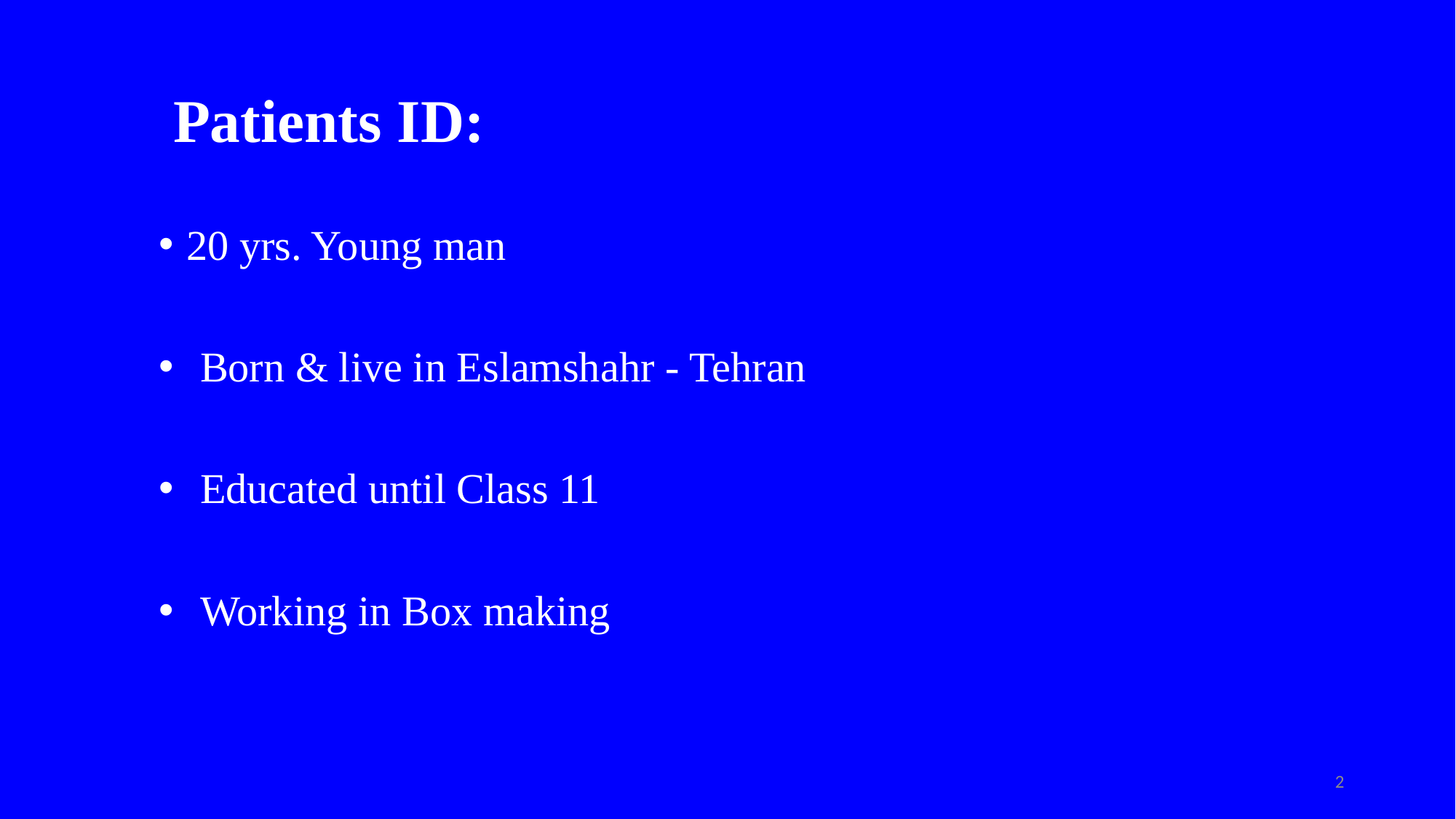

# Patients ID:
20 yrs. Young man

Born & live in Eslamshahr - Tehran

Educated until Class 11

Working in Box making

2